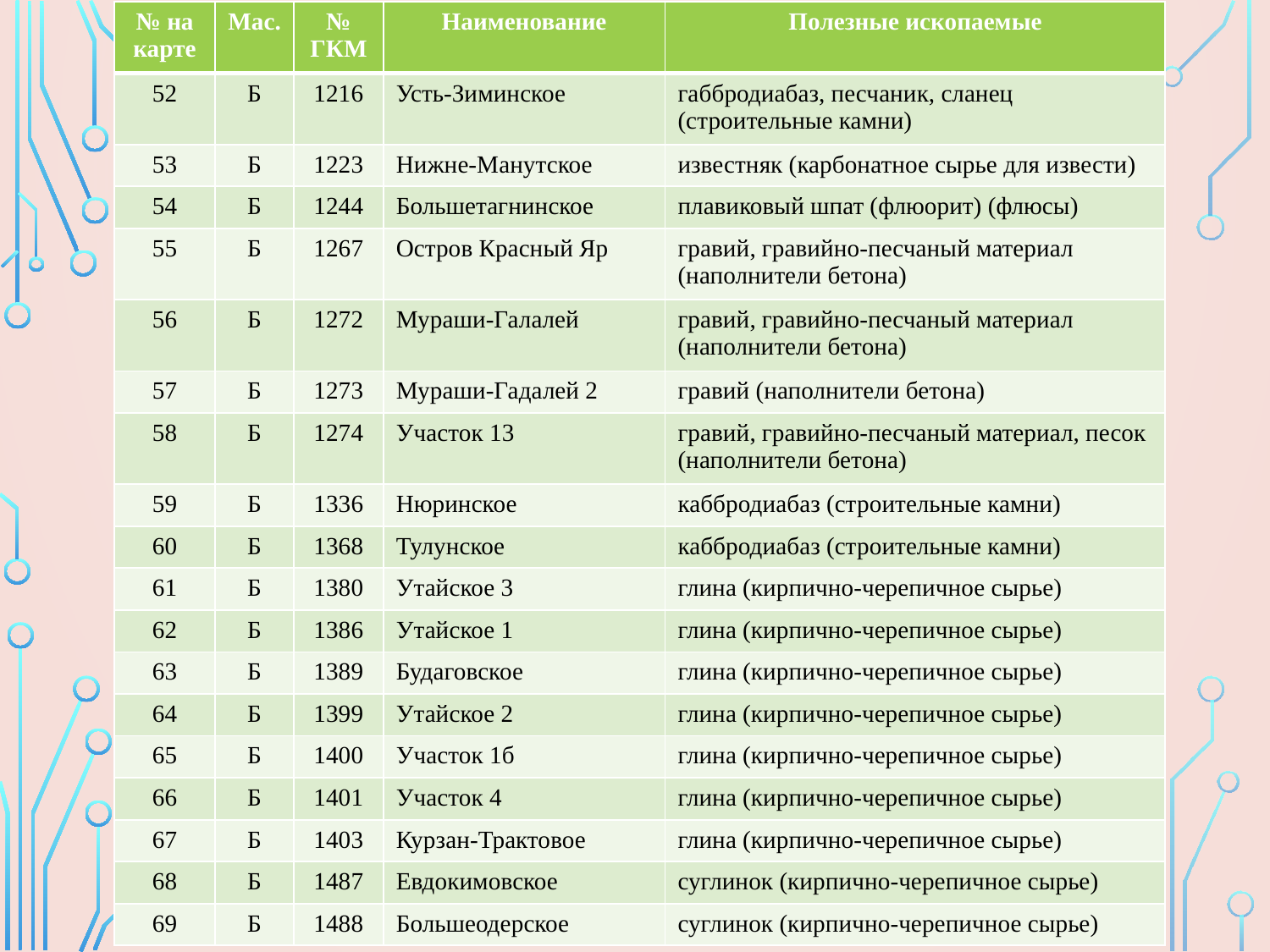

| № на карте | Мас. | № ГКМ | Наименование | Полезные ископаемые |
| --- | --- | --- | --- | --- |
| 52 | Б | 1216 | Усть-Зиминское | габбродиабаз, песчаник, сланец (строительные камни) |
| 53 | Б | 1223 | Нижне-Манутское | известняк (карбонатное сырье для извести) |
| 54 | Б | 1244 | Большетагнинское | плавиковый шпат (флюорит) (флюсы) |
| 55 | Б | 1267 | Остров Красный Яр | гравий, гравийно-песчаный материал (наполнители бетона) |
| 56 | Б | 1272 | Мураши-Галалей | гравий, гравийно-песчаный материал (наполнители бетона) |
| 57 | Б | 1273 | Мураши-Гадалей 2 | гравий (наполнители бетона) |
| 58 | Б | 1274 | Участок 13 | гравий, гравийно-песчаный материал, песок (наполнители бетона) |
| 59 | Б | 1336 | Нюринское | каббродиабаз (строительные камни) |
| 60 | Б | 1368 | Тулунское | каббродиабаз (строительные камни) |
| 61 | Б | 1380 | Утайское 3 | глина (кирпично-черепичное сырье) |
| 62 | Б | 1386 | Утайское 1 | глина (кирпично-черепичное сырье) |
| 63 | Б | 1389 | Будаговское | глина (кирпично-черепичное сырье) |
| 64 | Б | 1399 | Утайское 2 | глина (кирпично-черепичное сырье) |
| 65 | Б | 1400 | Участок 1б | глина (кирпично-черепичное сырье) |
| 66 | Б | 1401 | Участок 4 | глина (кирпично-черепичное сырье) |
| 67 | Б | 1403 | Курзан-Трактовое | глина (кирпично-черепичное сырье) |
| 68 | Б | 1487 | Евдокимовское | суглинок (кирпично-черепичное сырье) |
| 69 | Б | 1488 | Большеодерское | суглинок (кирпично-черепичное сырье) |
18